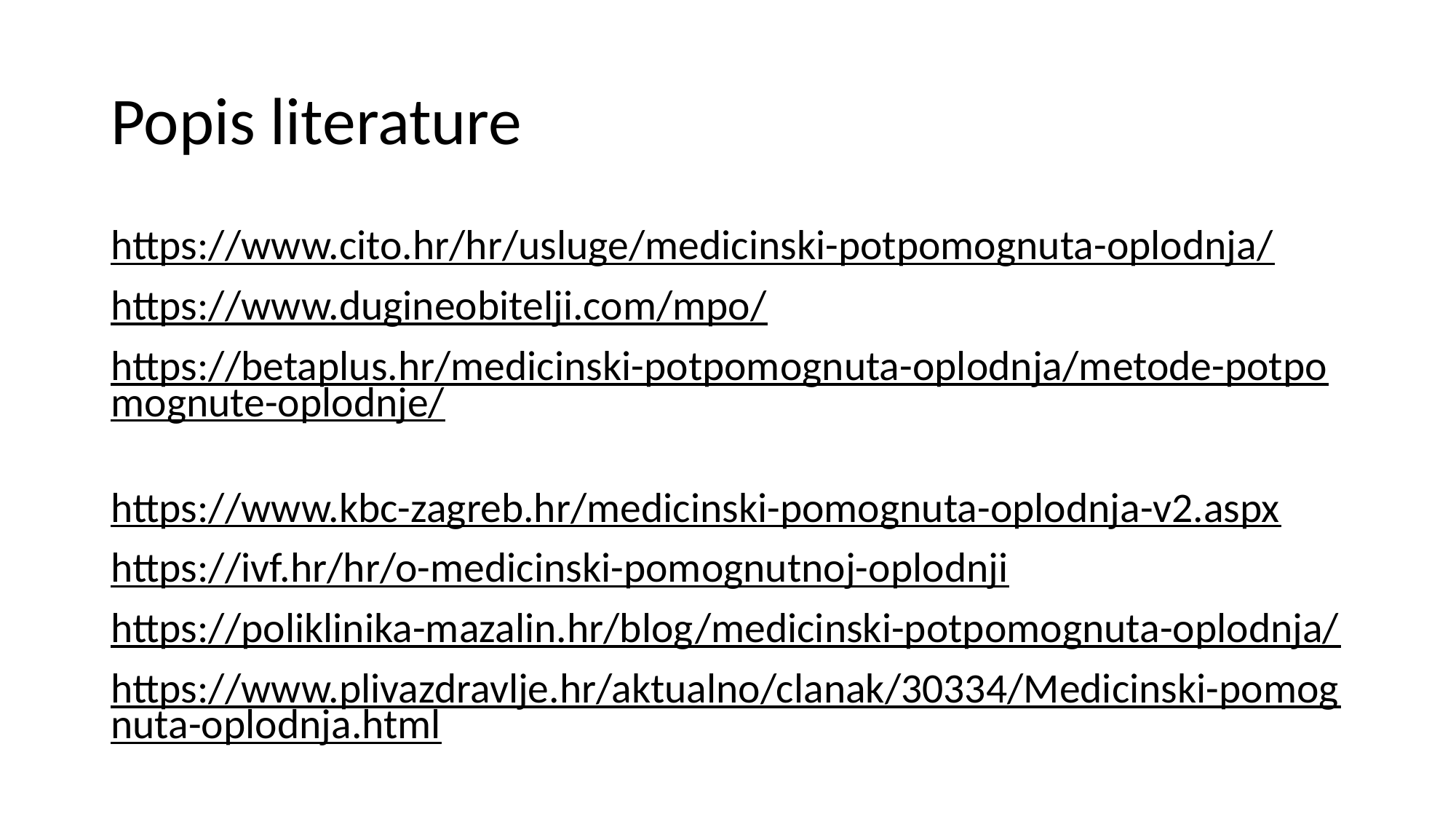

# Popis literature
https://www.cito.hr/hr/usluge/medicinski-potpomognuta-oplodnja/
https://www.dugineobitelji.com/mpo/
https://betaplus.hr/medicinski-potpomognuta-oplodnja/metode-potpomognute-oplodnje/
https://www.kbc-zagreb.hr/medicinski-pomognuta-oplodnja-v2.aspx
https://ivf.hr/hr/o-medicinski-pomognutnoj-oplodnji
https://poliklinika-mazalin.hr/blog/medicinski-potpomognuta-oplodnja/
https://www.plivazdravlje.hr/aktualno/clanak/30334/Medicinski-pomognuta-oplodnja.html